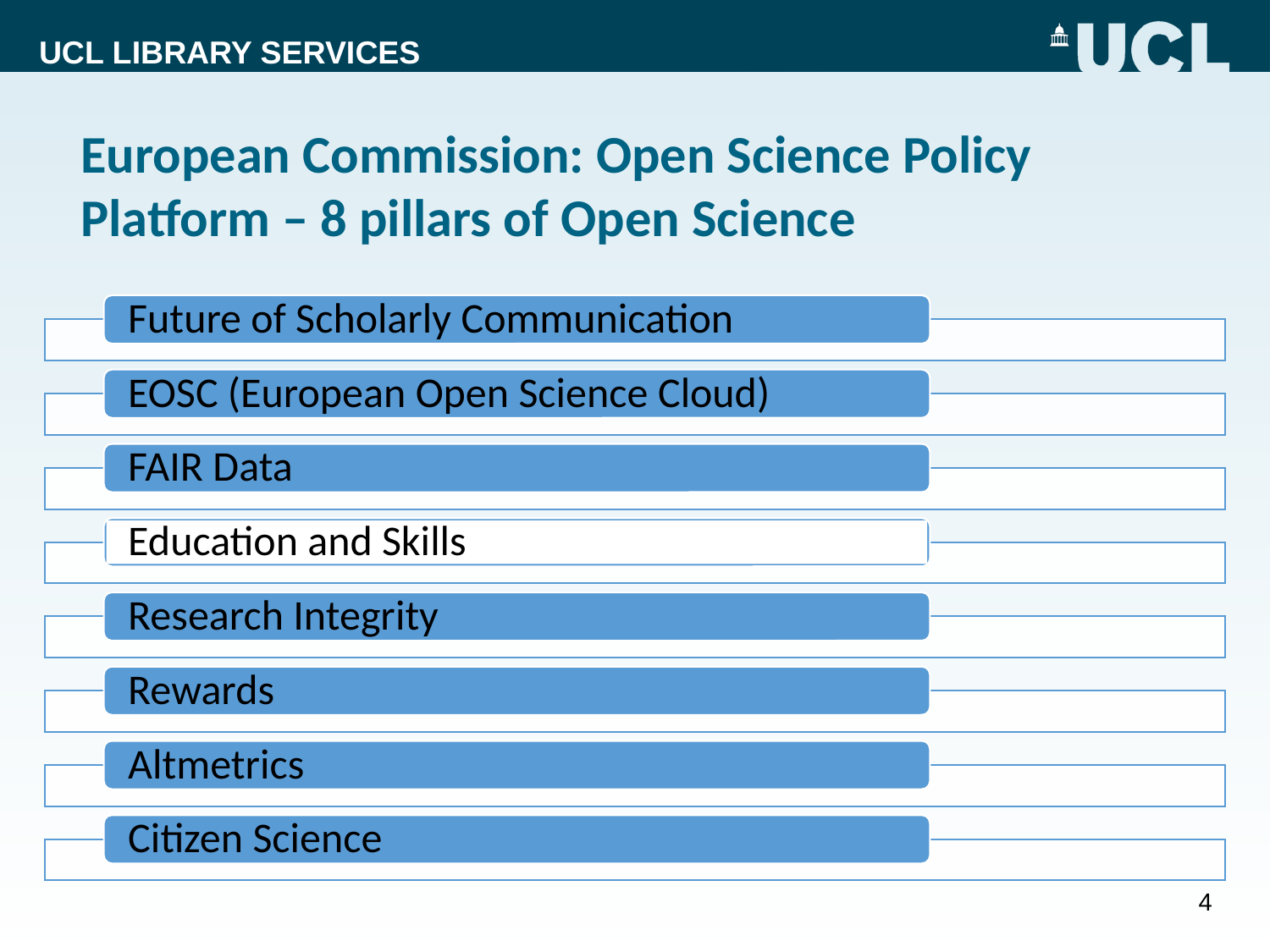

European Commission: Open Science Policy Platform – 8 pillars of Open Science

Future of Scholarly Communication

EOSC (European Open Science Cloud)

FAIR Data

Education and Skills

Research Integrity

Rewards

Altmetrics

Citizen Science

4